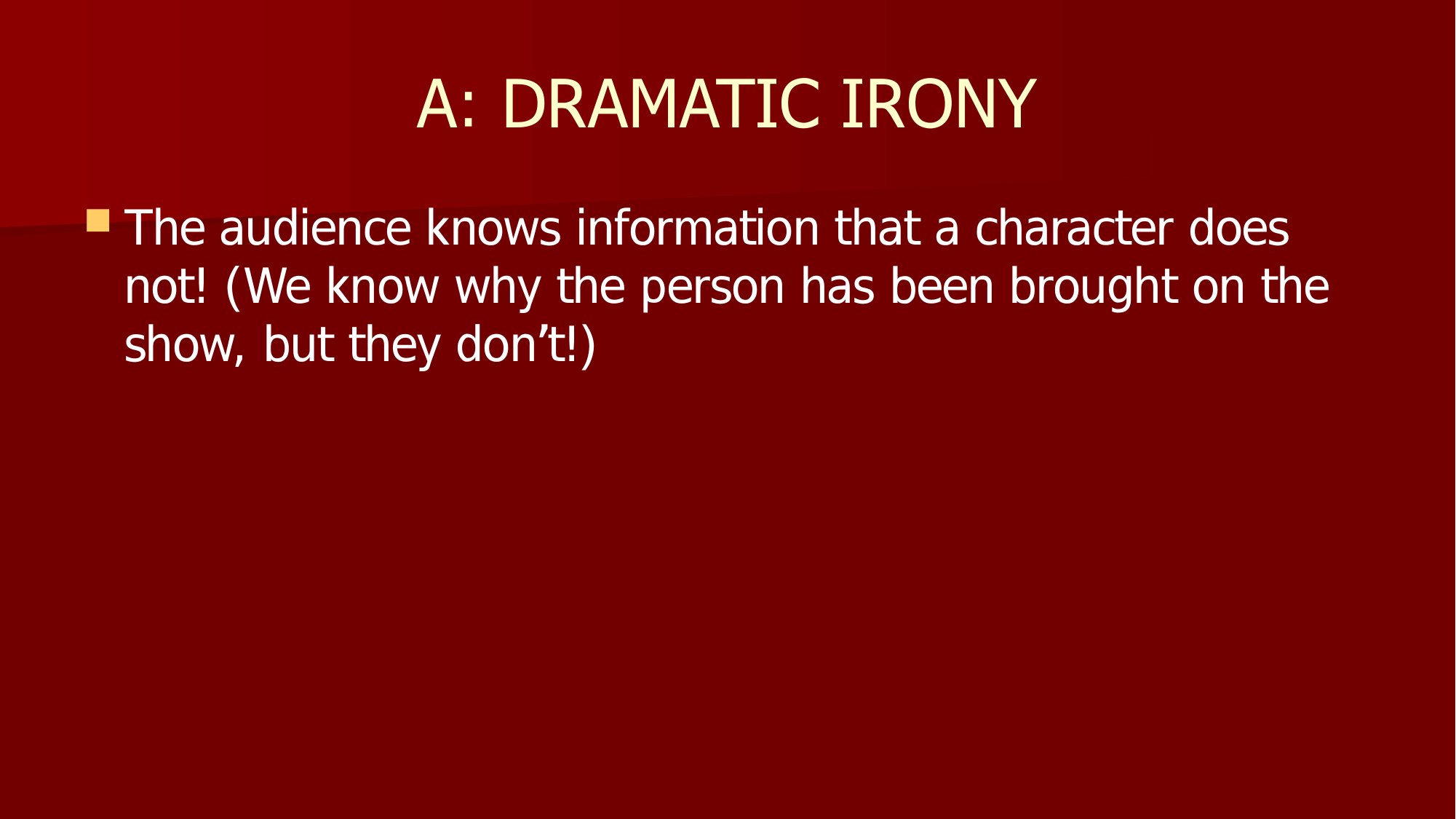

# A: DRAMATIC IRONY
The audience knows information that a character does not! (We know why the person has been brought on the show, but they don’t!)